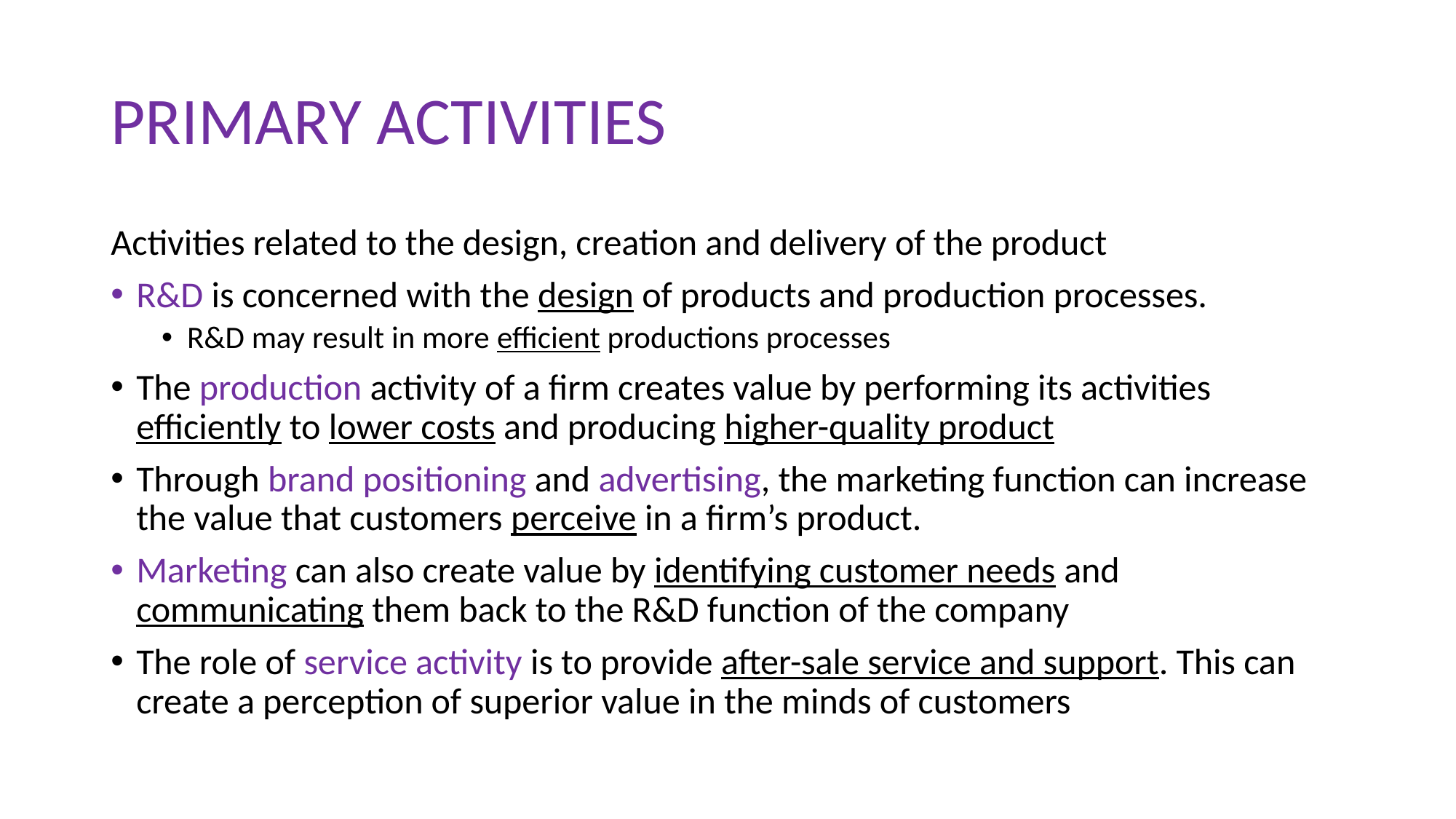

# PRIMARY ACTIVITIES
Activities related to the design, creation and delivery of the product
R&D is concerned with the design of products and production processes.
R&D may result in more efficient productions processes
The production activity of a firm creates value by performing its activities efficiently to lower costs and producing higher-quality product
Through brand positioning and advertising, the marketing function can increase the value that customers perceive in a firm’s product.
Marketing can also create value by identifying customer needs and communicating them back to the R&D function of the company
The role of service activity is to provide after-sale service and support. This can create a perception of superior value in the minds of customers